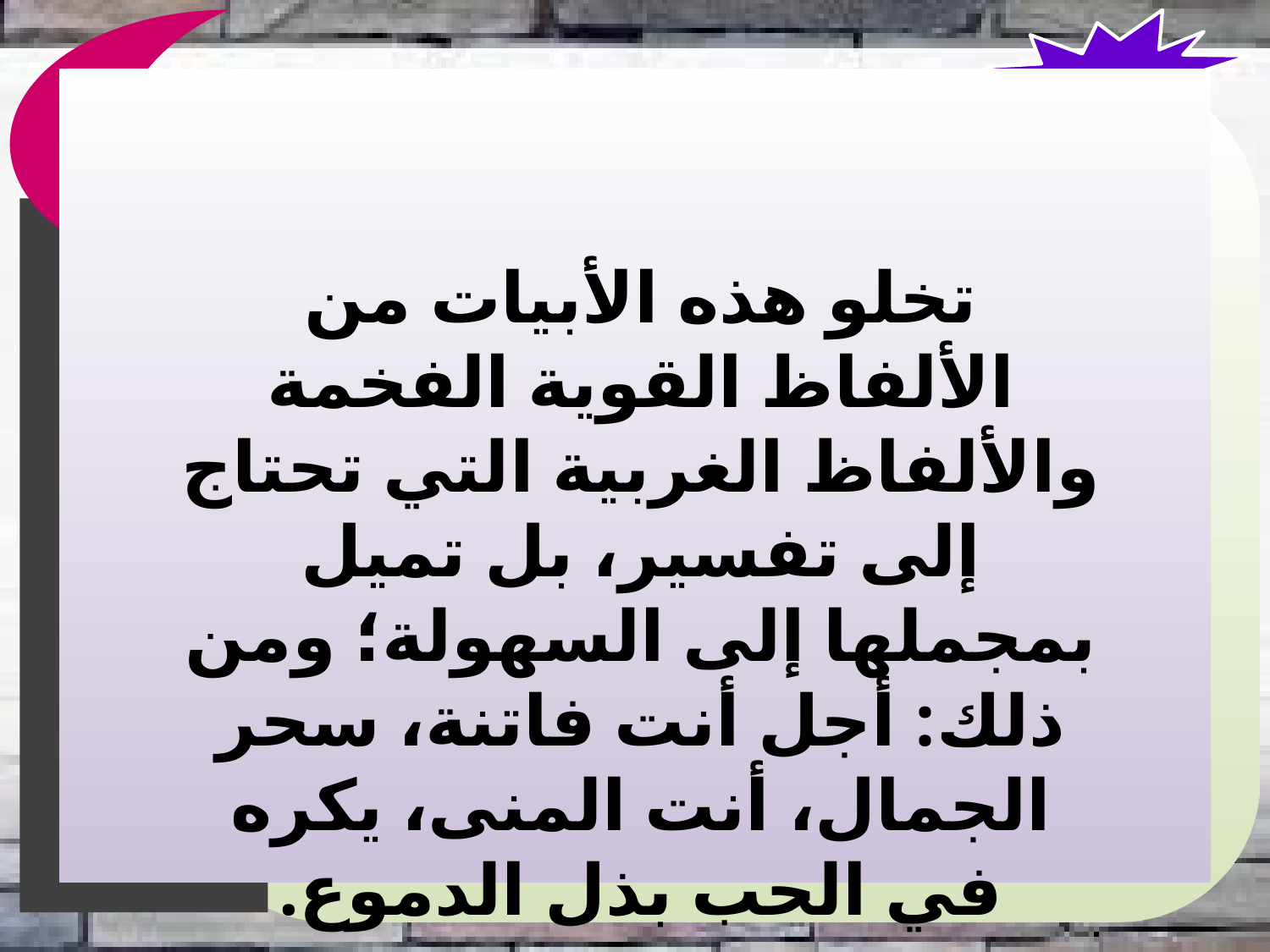

تخلو هذه الأبيات من الألفاظ القوية الفخمة والألفاظ الغربية التي تحتاج إلى تفسير، بل تميل بمجملها إلى السهولة؛ ومن ذلك: أجل أنت فاتنة، سحر الجمال، أنت المنى، يكره في الحب بذل الدموع.